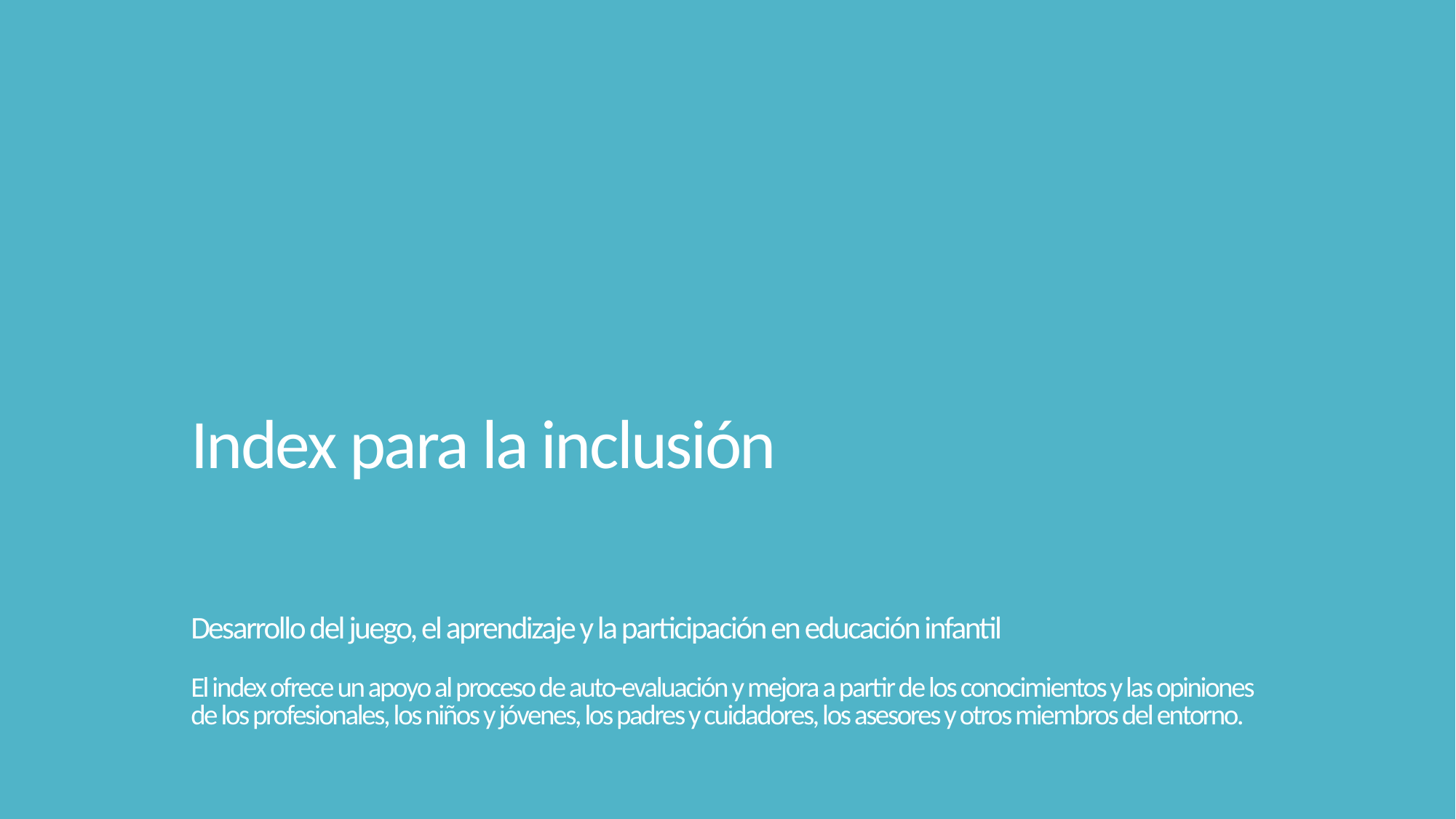

# Index para la inclusión Desarrollo del juego, el aprendizaje y la participación en educación infantil El index ofrece un apoyo al proceso de auto-evaluación y mejora a partir de los conocimientos y las opiniones de los profesionales, los niños y jóvenes, los padres y cuidadores, los asesores y otros miembros del entorno.